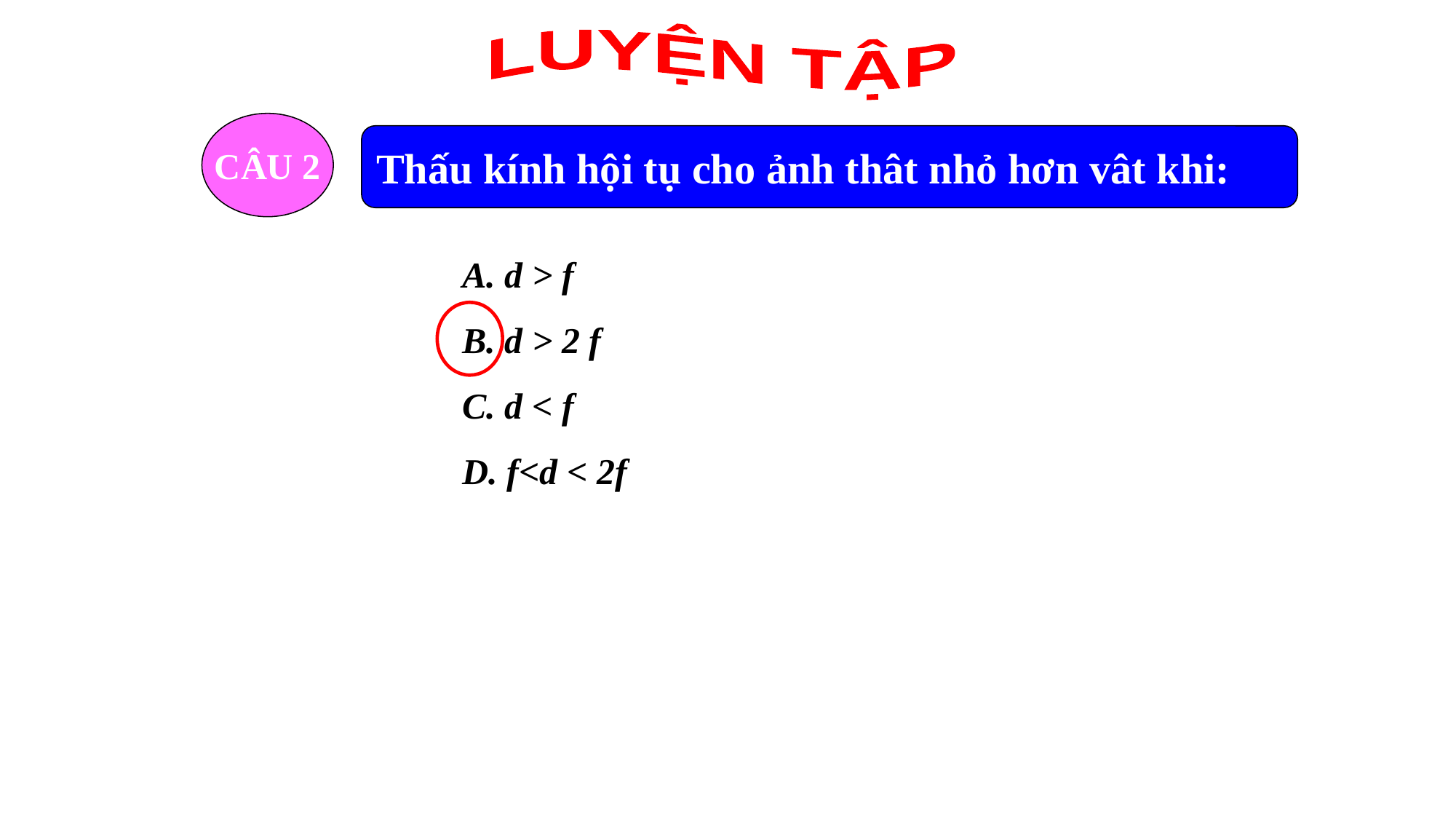

LUYỆN TẬP
CÂU 2
Thấu kính hội tụ cho ảnh thât nhỏ hơn vât khi:
A. d > f
B. d > 2 f
C. d < f
D. f<d < 2f